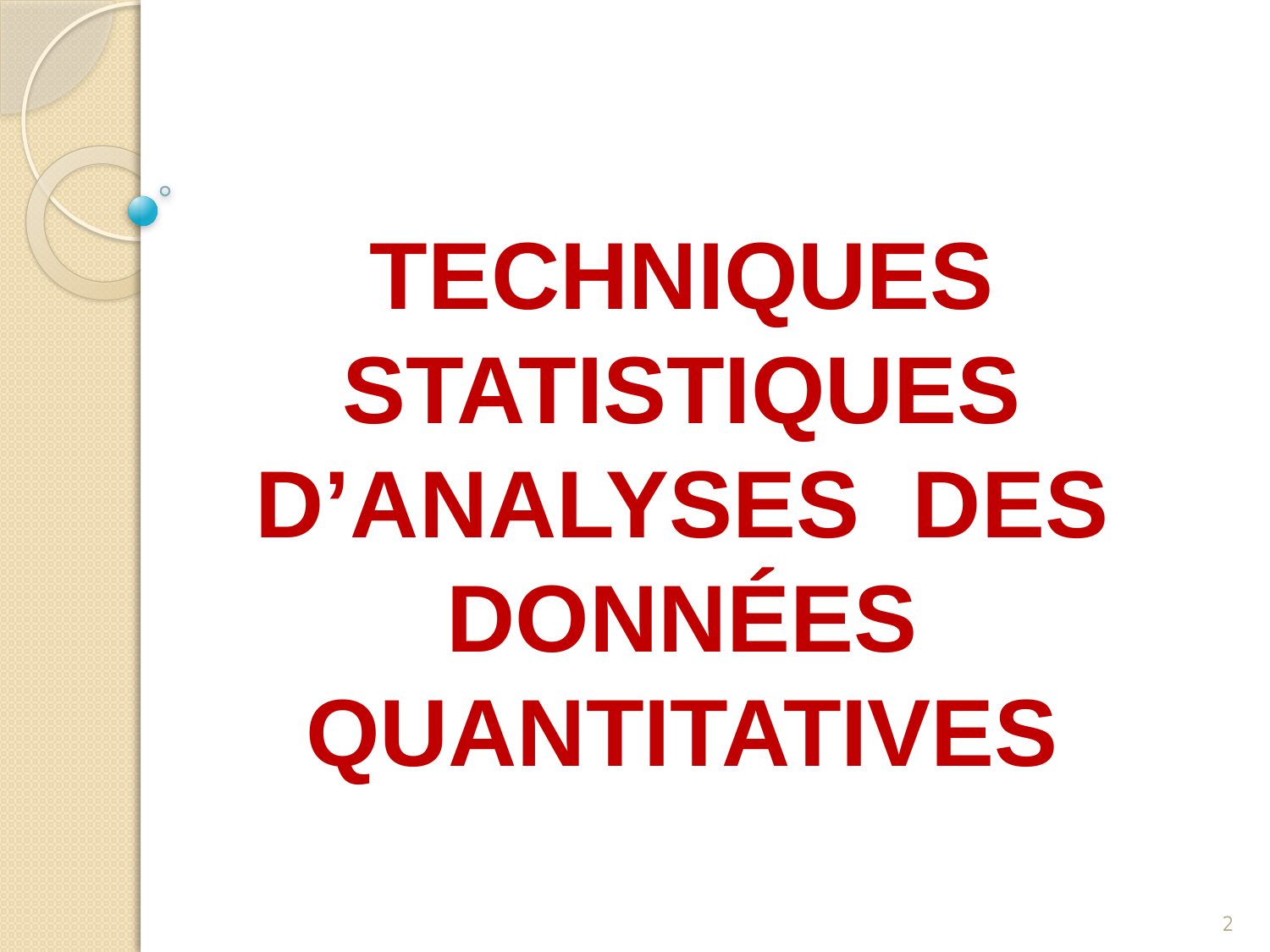

# TECHNIQUES STATISTIQUES D’ANALYSES  DES DONNÉES QUANTITATIVES
2